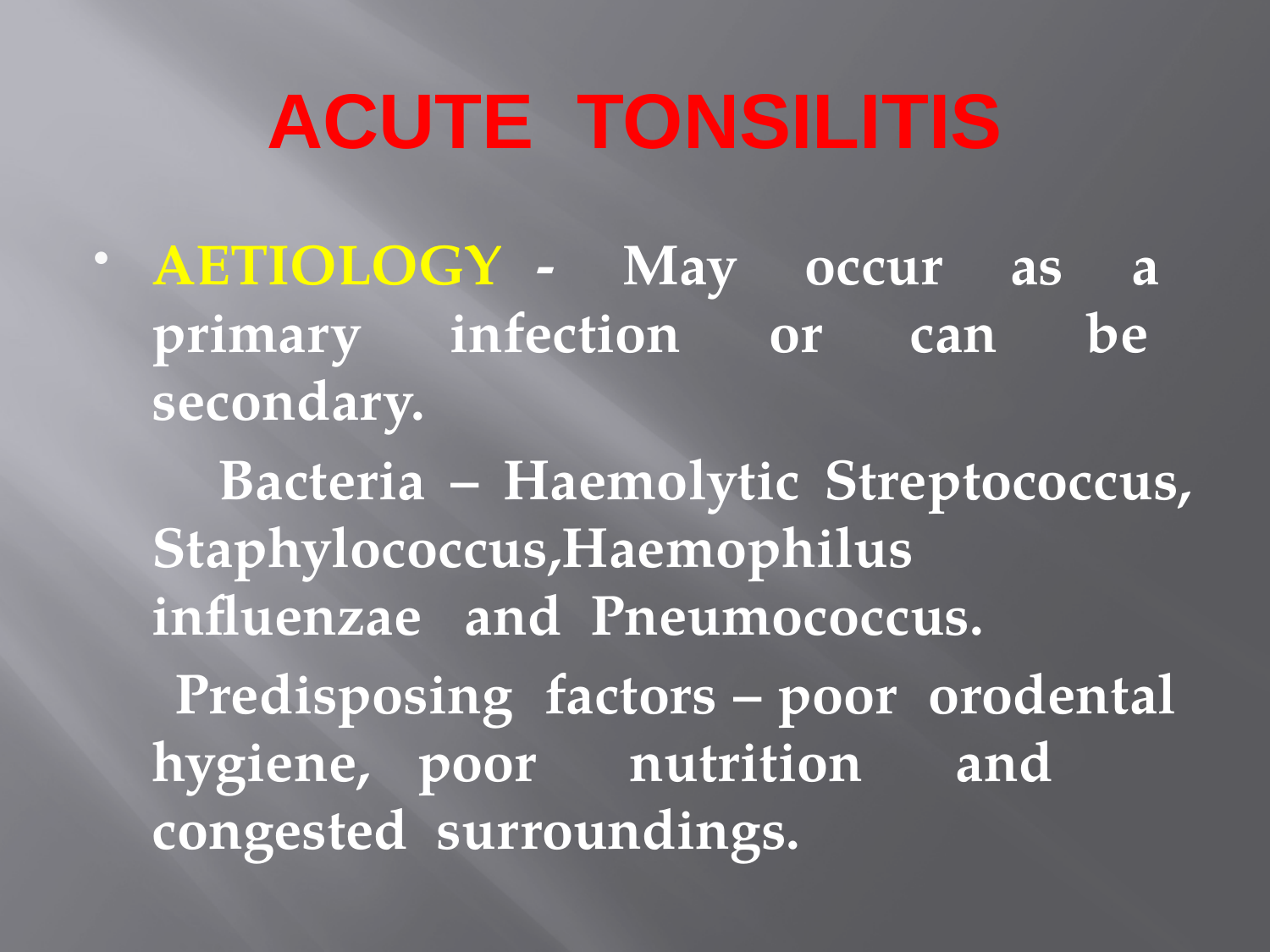

# ACUTE  TONSILITIS
AETIOLOGY -  May  occur  as  a  primary  infection  or  can  be  secondary.
     Bacteria – Haemolytic Streptococcus, Staphylococcus,Haemophilus  influenzae   and  Pneumococcus.
     Predisposing  factors – poor  orodental  hygiene, poor  nutrition  and    congested  surroundings.